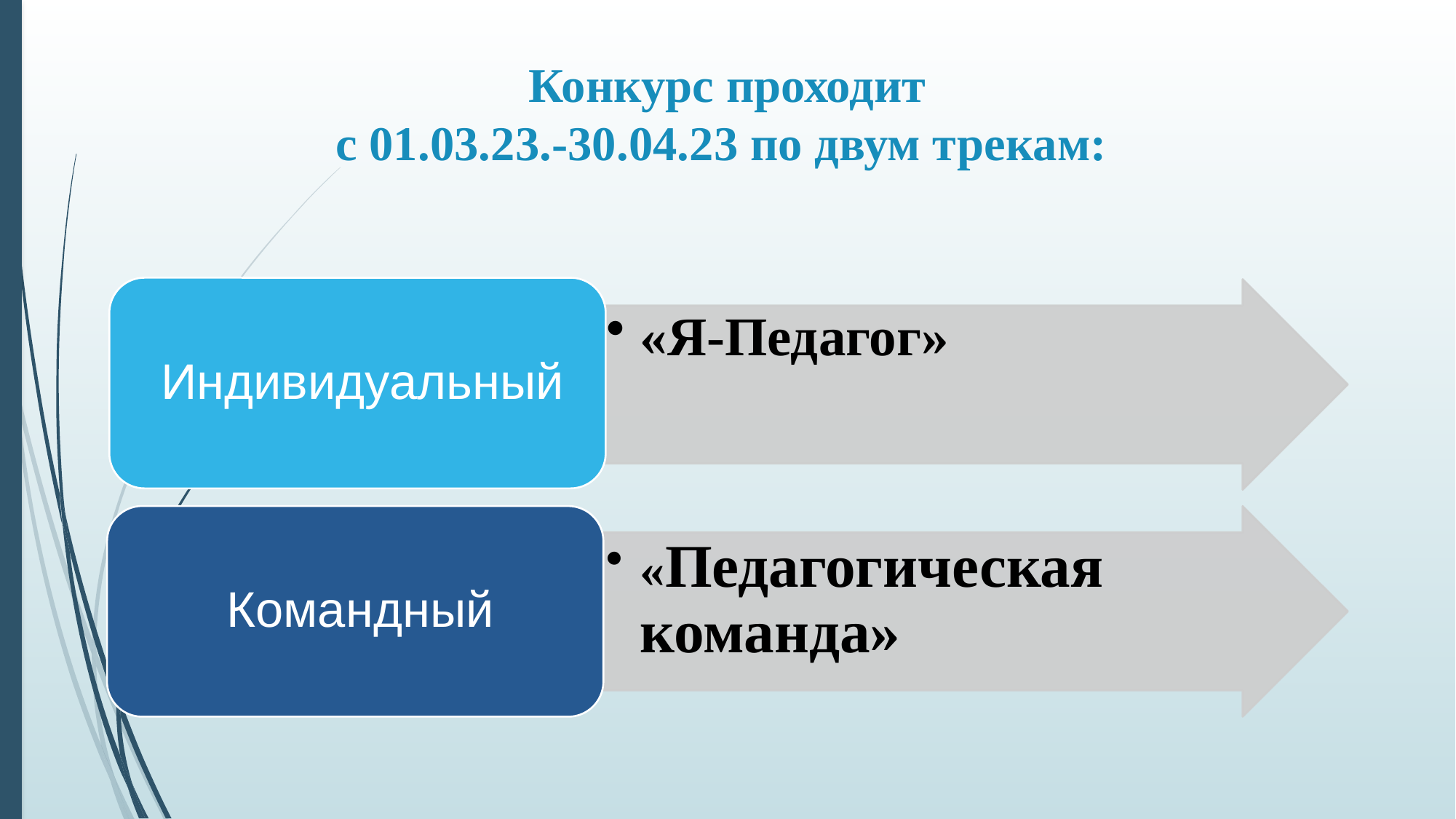

# Конкурс проходит с 01.03.23.-30.04.23 по двум трекам:
«Я-Педагог»
Индивидуальный
«Педагогическая команда»

Командный